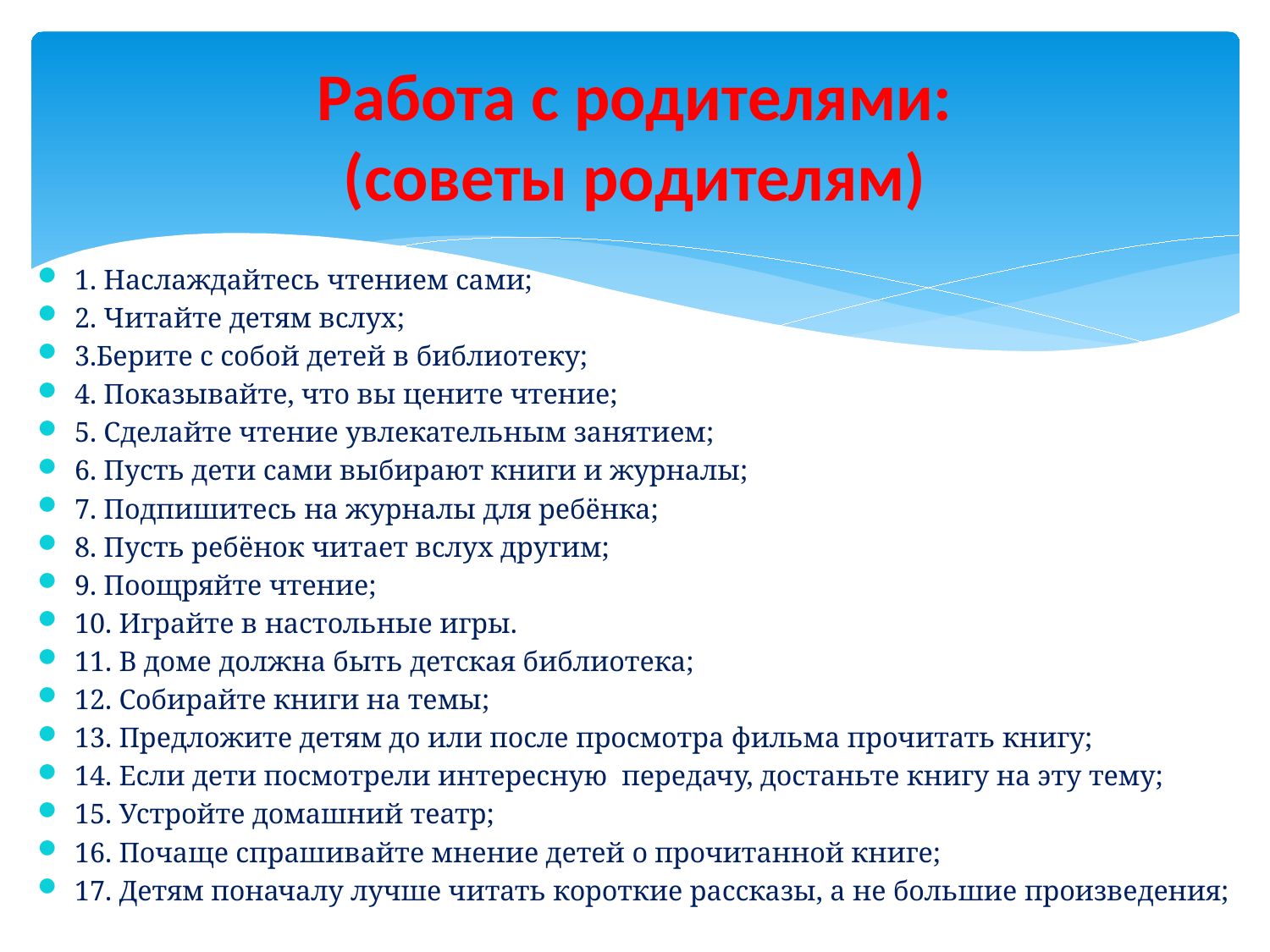

# Работа с родителями: (советы родителям)
1. Наслаждайтесь чтением сами;
2. Читайте детям вслух;
3.Берите с собой детей в библиотеку;
4. Показывайте, что вы цените чтение;
5. Сделайте чтение увлекательным занятием;
6. Пусть дети сами выбирают книги и журналы;
7. Подпишитесь на журналы для ребёнка;
8. Пусть ребёнок читает вслух другим;
9. Поощряйте чтение;
10. Играйте в настольные игры.
11. В доме должна быть детская библиотека;
12. Собирайте книги на темы;
13. Предложите детям до или после просмотра фильма прочитать книгу;
14. Если дети посмотрели интересную  передачу, достаньте книгу на эту тему;
15. Устройте домашний театр;
16. Почаще спрашивайте мнение детей о прочитанной книге;
17. Детям поначалу лучше читать короткие рассказы, а не большие произведения;